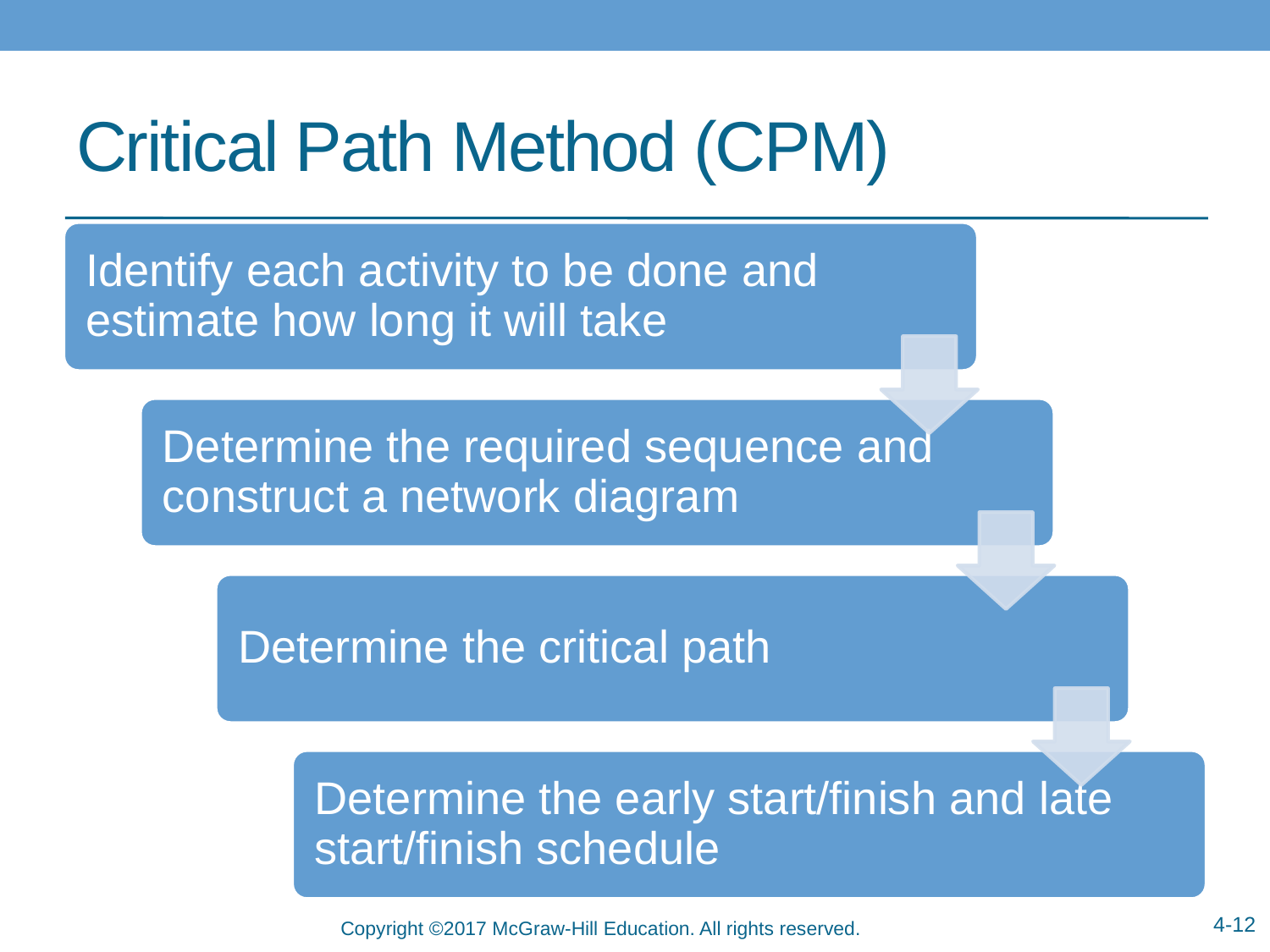

# Critical Path Method (CPM)
Identify each activity to be done and estimate how long it will take
Determine the required sequence and construct a network diagram
Determine the critical path
Determine the early start/finish and late start/finish schedule

4-12